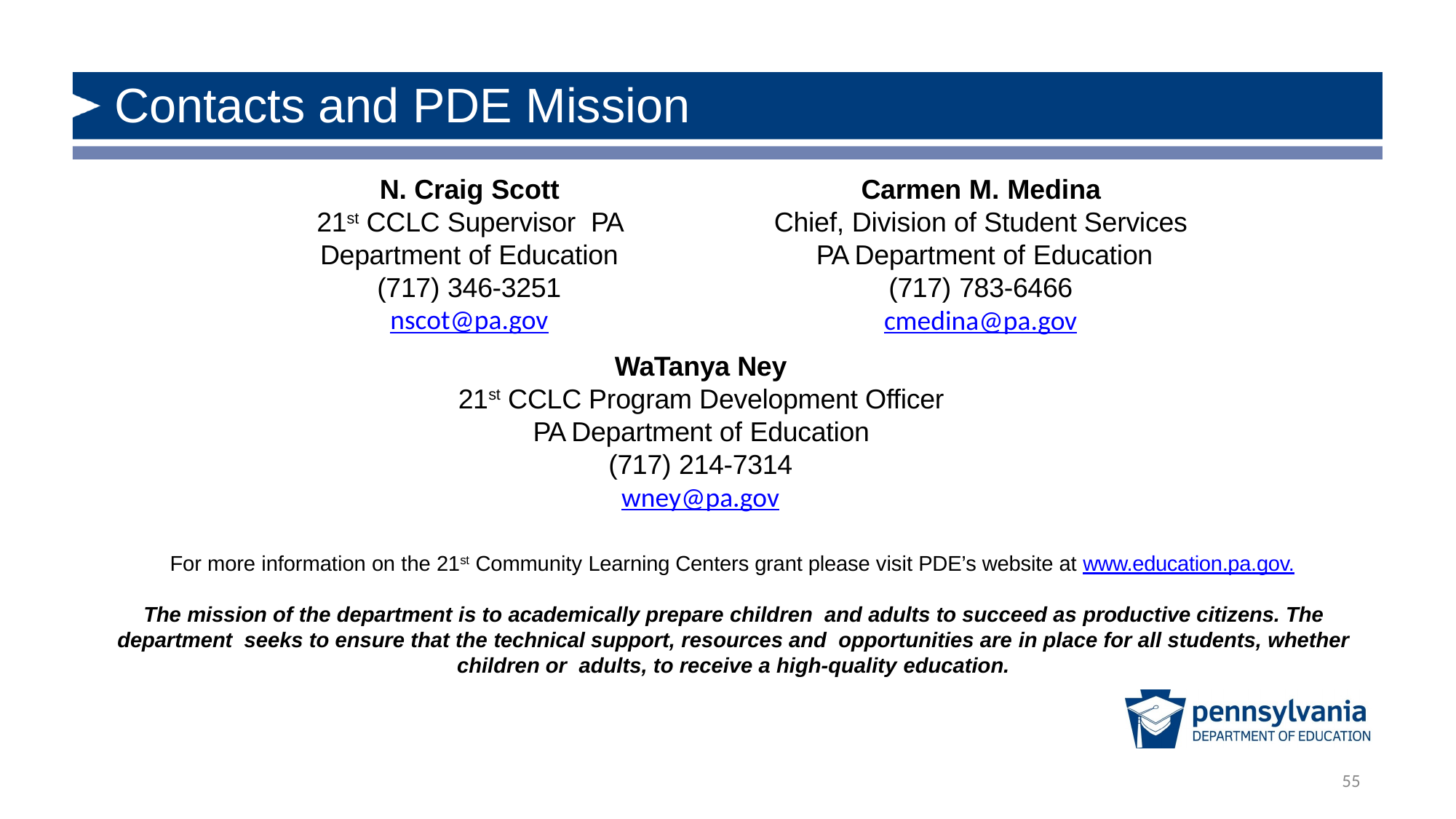

# Contacts and PDE Mission
Carmen M. Medina
Chief, Division of Student Services  PA Department of Education
(717) 783-6466
cmedina@pa.gov
N. Craig Scott
21st CCLC Supervisor  PA Department of Education
(717) 346-3251
nscot@pa.gov
WaTanya Ney
21st CCLC Program Development Officer
PA Department of Education
(717) 214-7314
wney@pa.gov
For more information on the 21st Community Learning Centers grant please visit PDE’s website at www.education.pa.gov.

The mission of the department is to academically prepare children  and adults to succeed as productive citizens. The department  seeks to ensure that the technical support, resources and  opportunities are in place for all students, whether children or  adults, to receive a high-quality education.
55